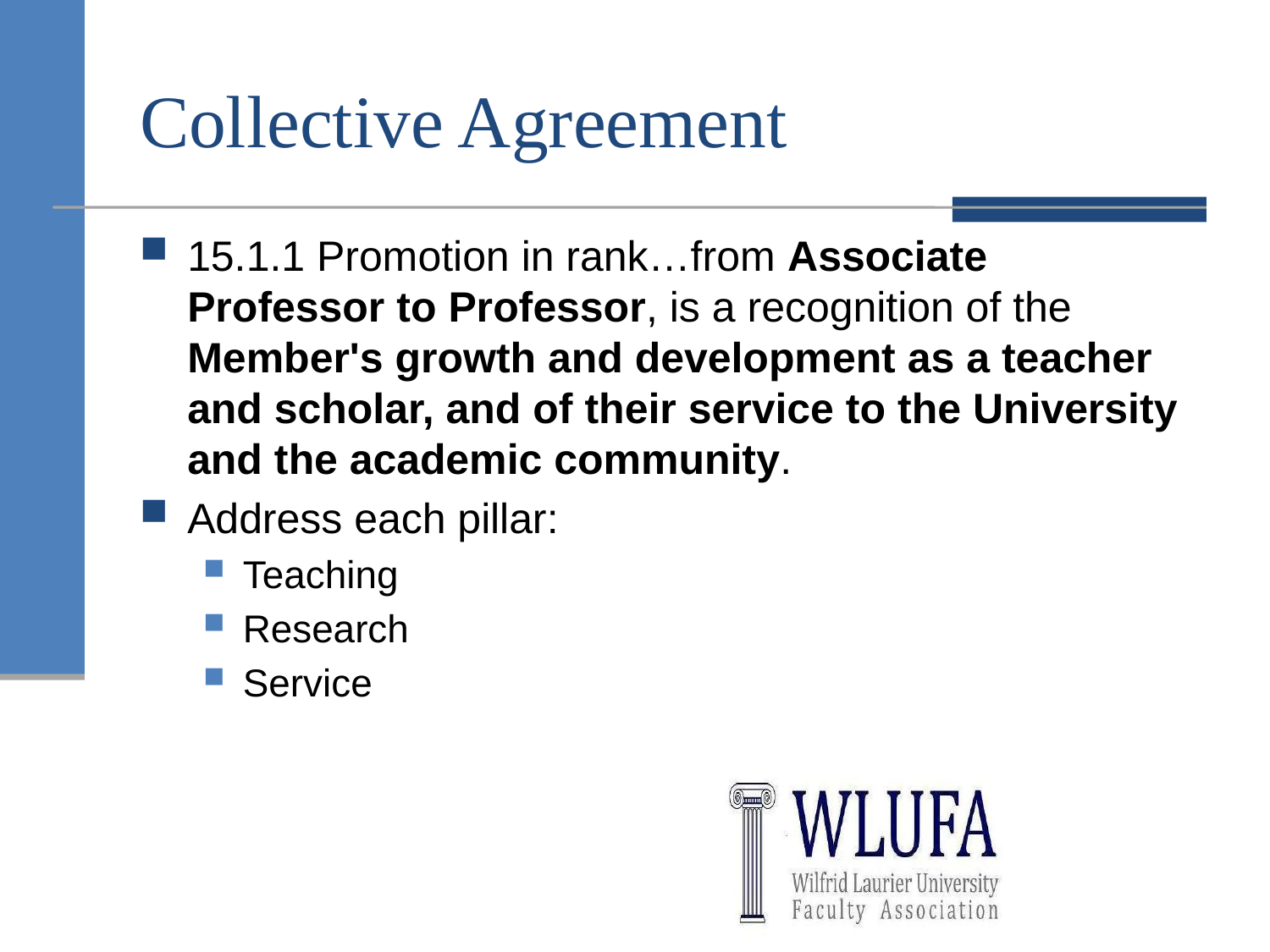

# Collective Agreement
15.1.1 Promotion in rank…from Associate Professor to Professor, is a recognition of the Member's growth and development as a teacher and scholar, and of their service to the University and the academic community.
Address each pillar:
Teaching
Research
Service